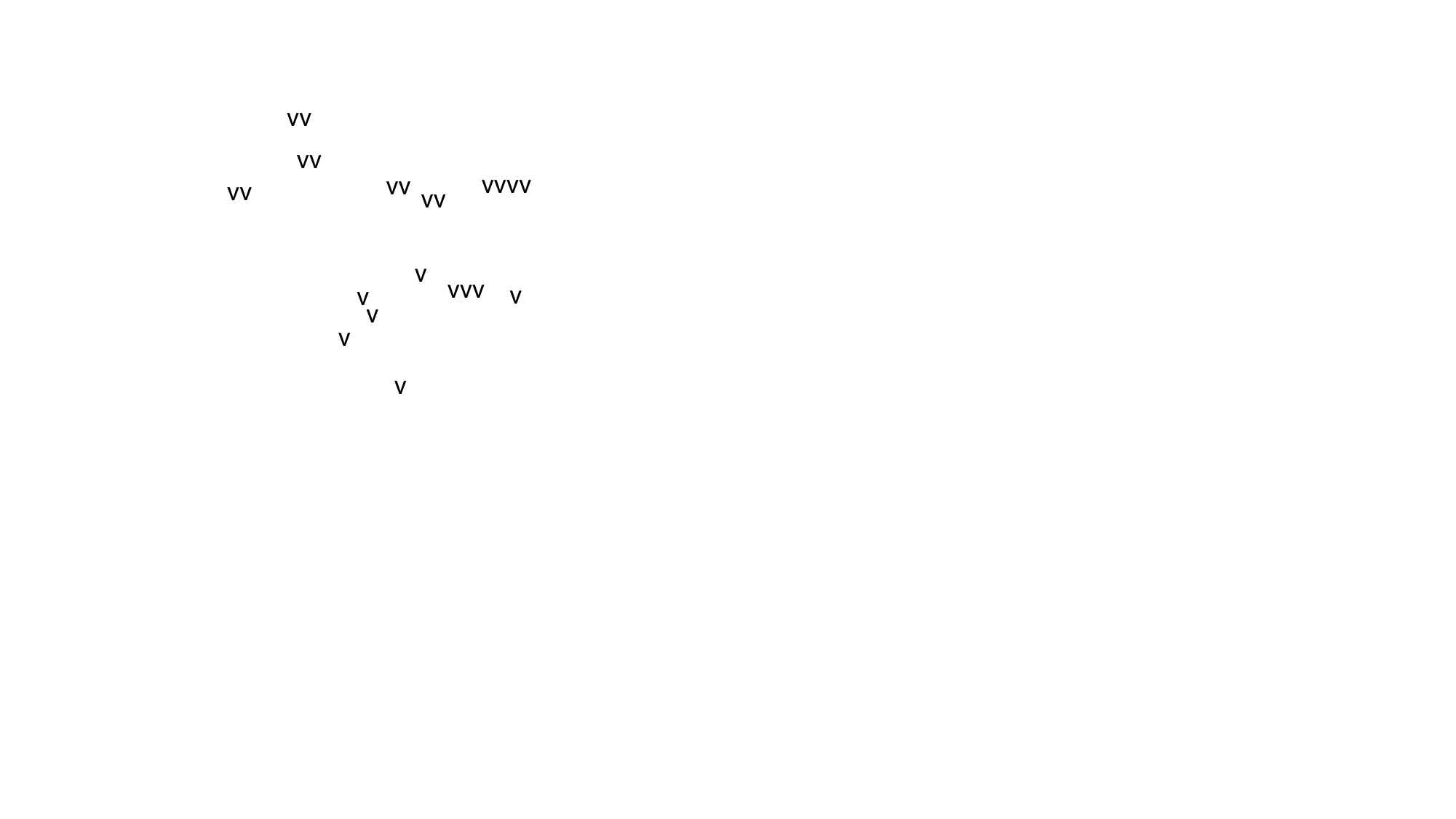

vv
vv
vvvv
vv
vv
vv
v
vvv
v
v
v
v
v